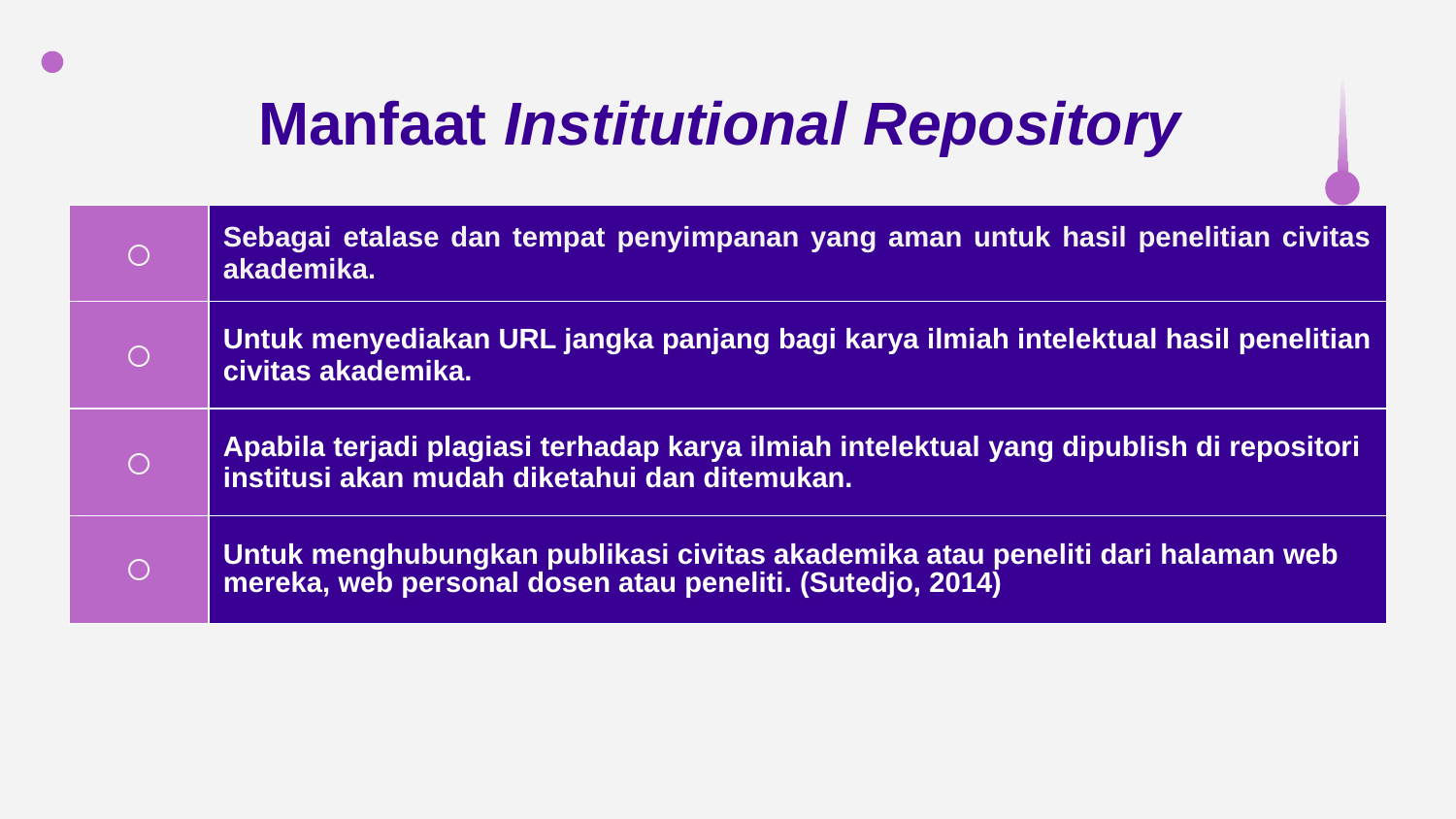

# Manfaat Institutional Repository
| ○ | Sebagai etalase dan tempat penyimpanan yang aman untuk hasil penelitian civitas akademika. |
| --- | --- |
| ○ | Untuk menyediakan URL jangka panjang bagi karya ilmiah intelektual hasil penelitian civitas akademika. |
| ○ | Apabila terjadi plagiasi terhadap karya ilmiah intelektual yang dipublish di repositori institusi akan mudah diketahui dan ditemukan. |
| ○ | Untuk menghubungkan publikasi civitas akademika atau peneliti dari halaman web mereka, web personal dosen atau peneliti. (Sutedjo, 2014) |